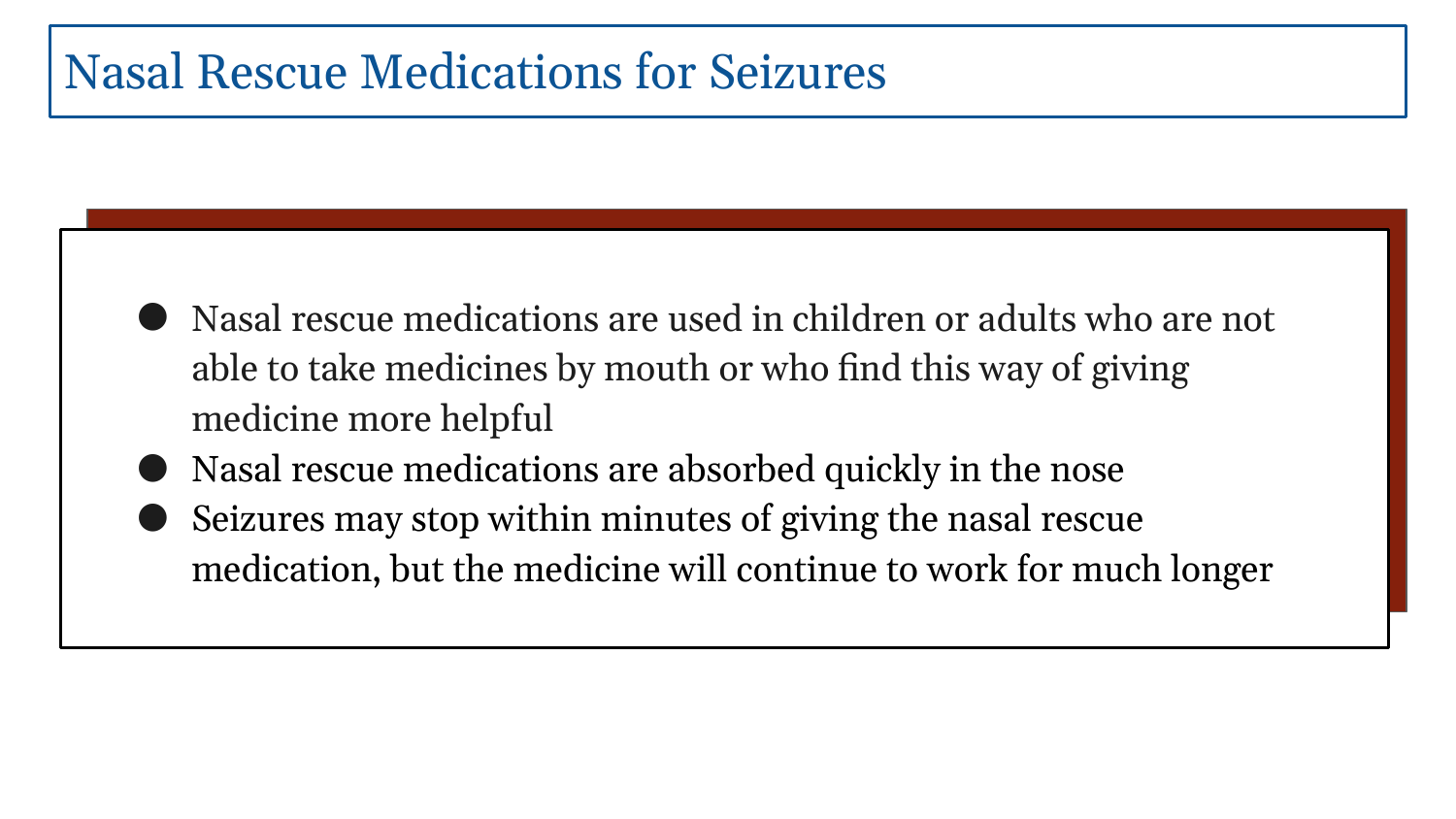

# Nasal Rescue Medications for Seizures

Nasal rescue medications are used in children or adults who are not able to take medicines by mouth or who find this way of giving medicine more helpful
Nasal rescue medications are absorbed quickly in the nose
Seizures may stop within minutes of giving the nasal rescue medication, but the medicine will continue to work for much longer